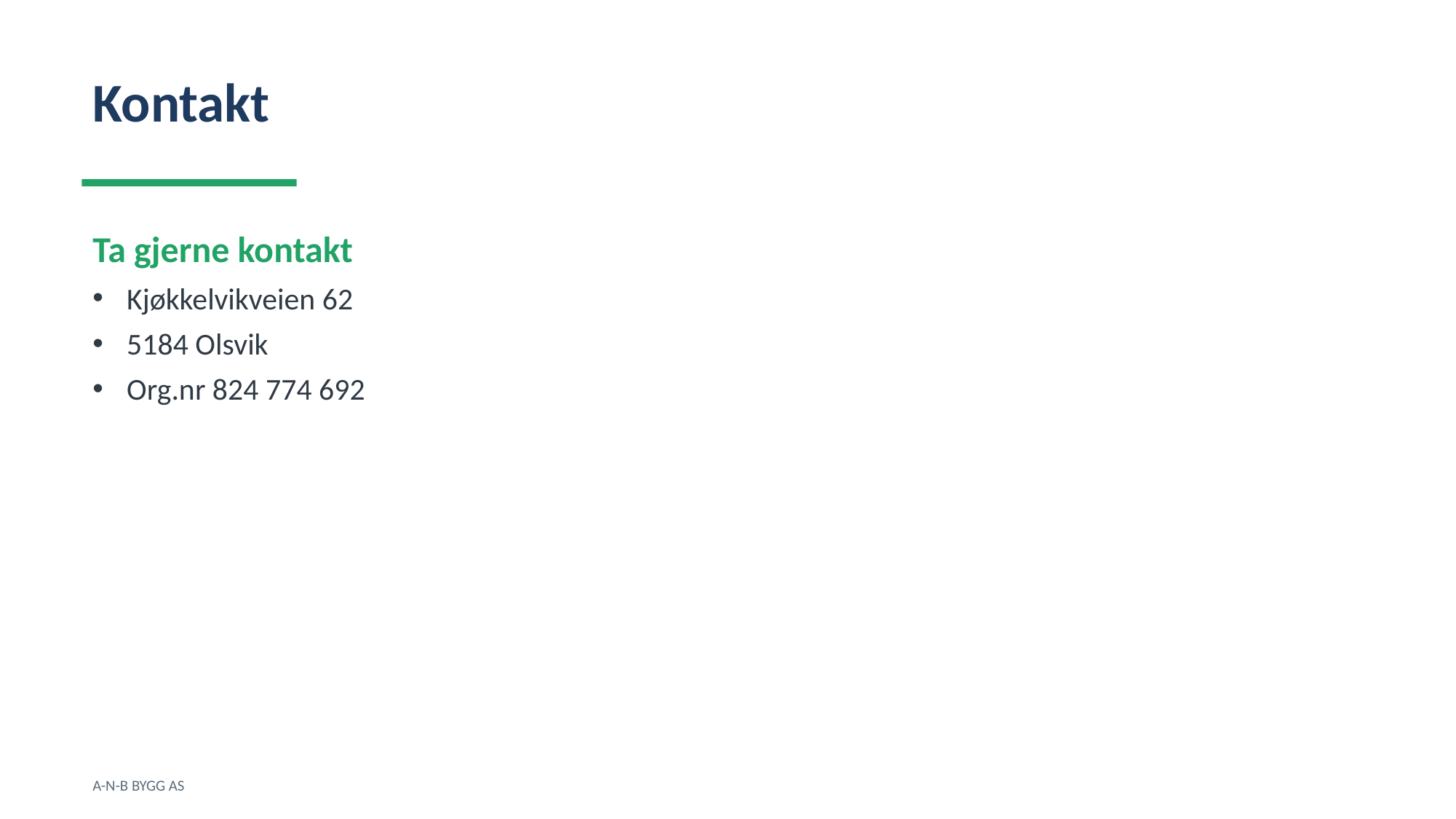

Kontakt

Ta gjerne kontakt
Kjøkkelvikveien 62
5184 Olsvik
Org.nr 824 774 692
A-N-B BYGG AS